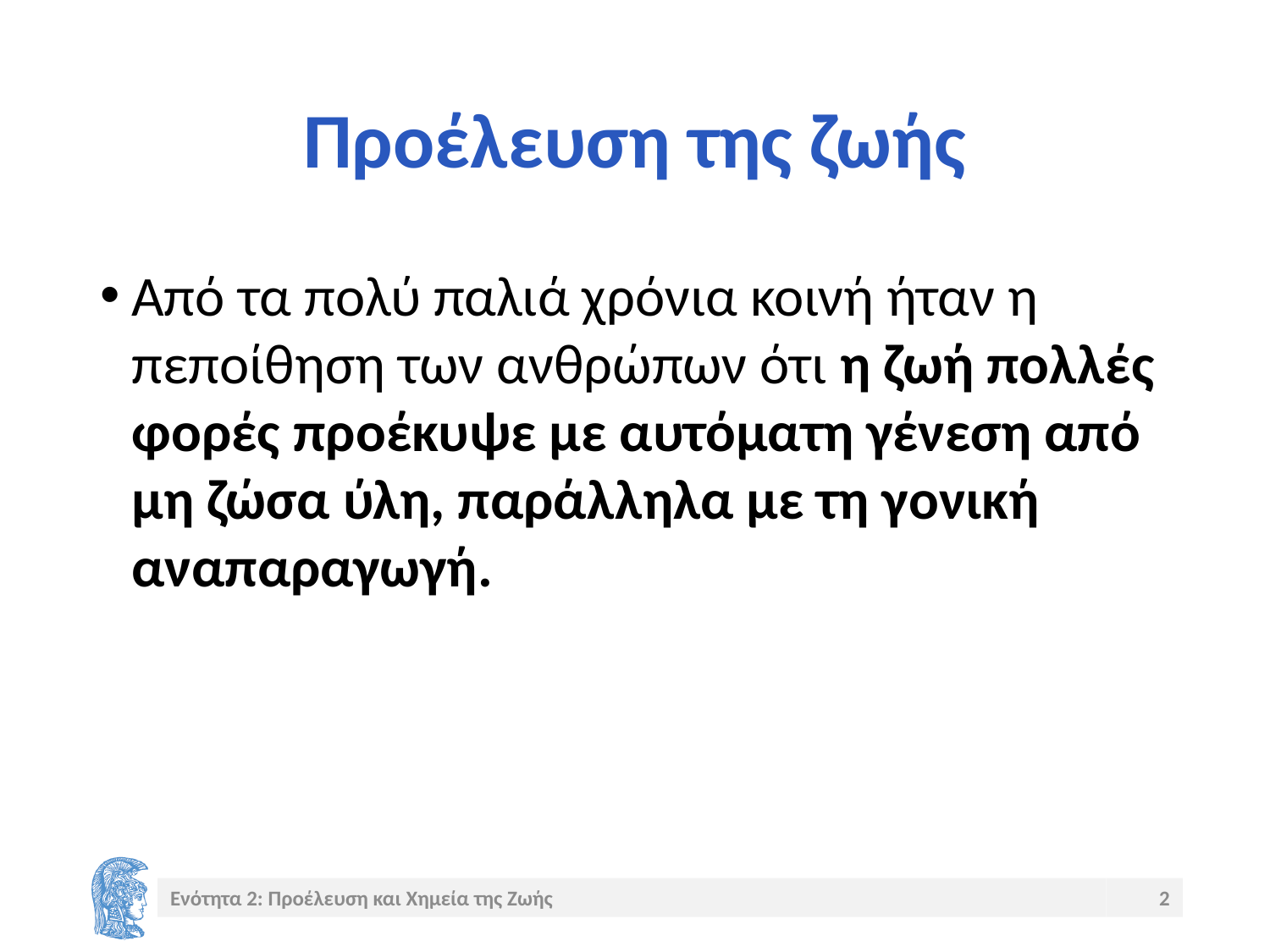

# Προέλευση της ζωής
Από τα πολύ παλιά χρόνια κοινή ήταν η πεποίθηση των ανθρώπων ότι η ζωή πολλές φορές προέκυψε με αυτόματη γένεση από μη ζώσα ύλη, παράλληλα με τη γονική αναπαραγωγή.

Ενότητα 2: Προέλευση και Χημεία της Ζωής
2